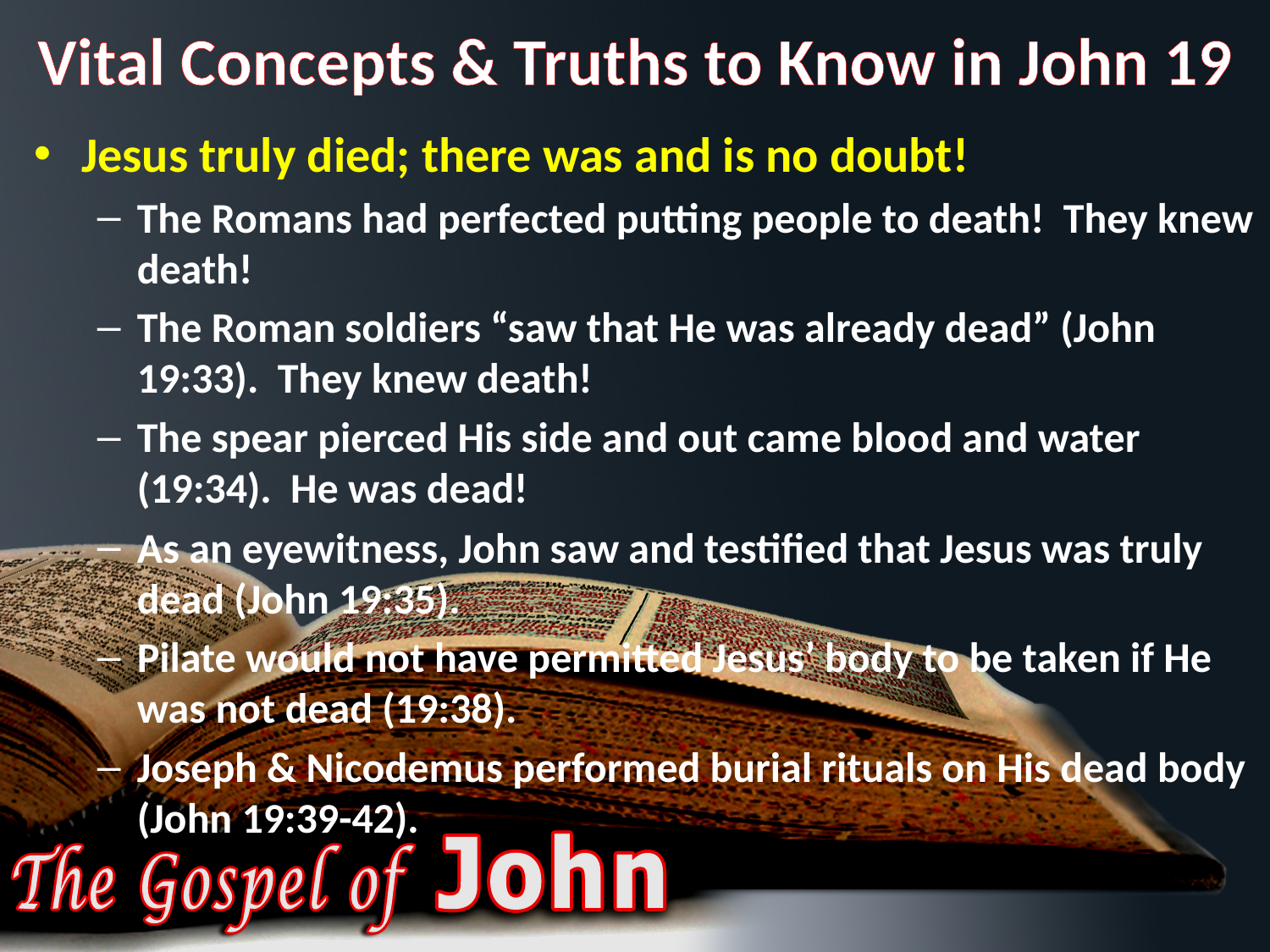

# Vital Concepts & Truths to Know in John 19
Jesus truly died; there was and is no doubt!
The Romans had perfected putting people to death!  They knew death!
The Roman soldiers “saw that He was already dead” (John 19:33).  They knew death!
The spear pierced His side and out came blood and water (19:34).  He was dead!
As an eyewitness, John saw and testified that Jesus was truly dead (John 19:35).
Pilate would not have permitted Jesus’ body to be taken if He was not dead (19:38).
Joseph & Nicodemus performed burial rituals on His dead body (John 19:39-42).